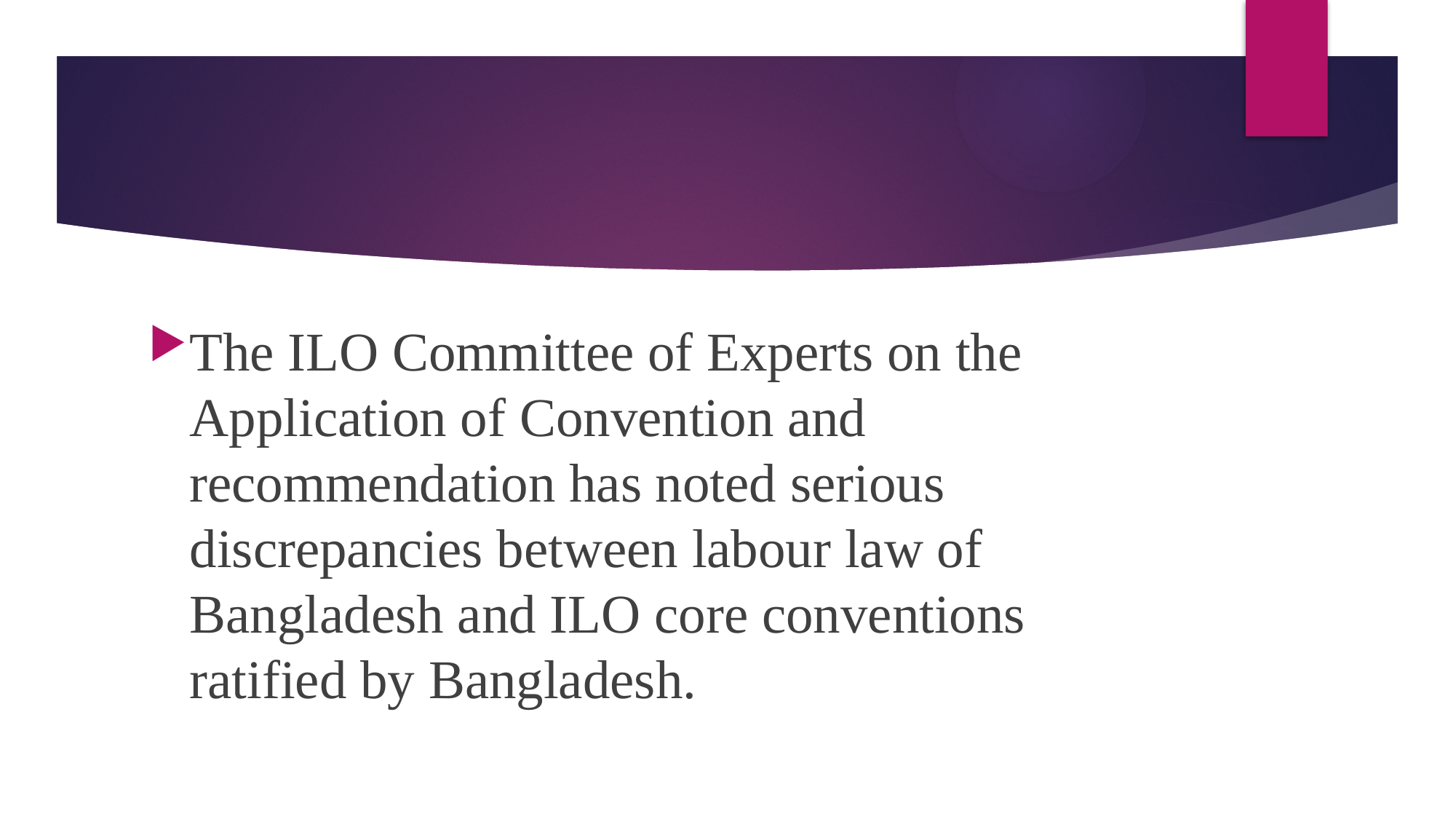

#
The ILO Committee of Experts on the Application of Convention and recommendation has noted serious discrepancies between labour law of Bangladesh and ILO core conventions ratified by Bangladesh.